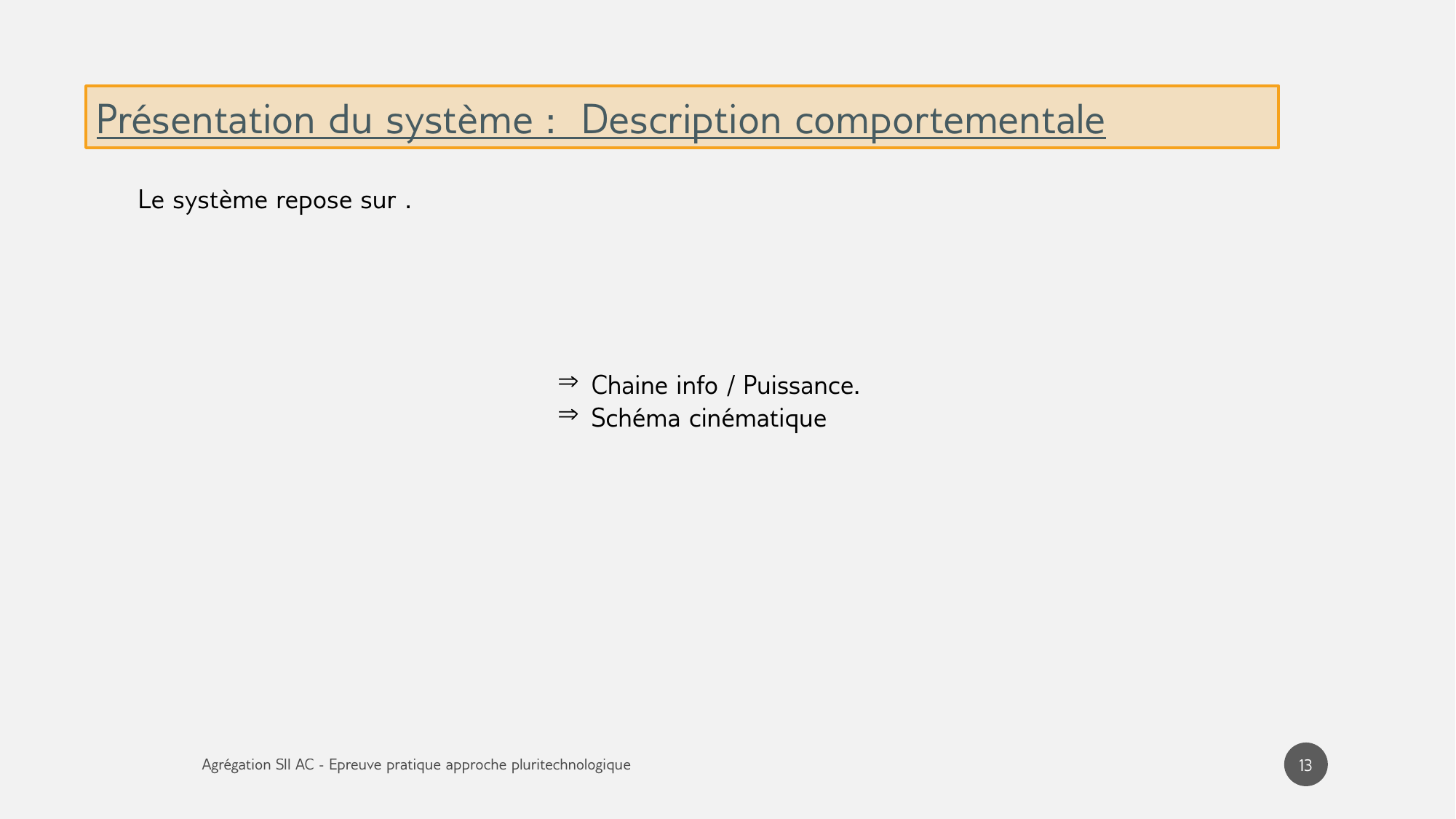

Présentation du système :  Description comportementale
Le système repose sur .
Chaine info / Puissance.
Schéma cinématique
13
Agrégation SII AC - Epreuve pratique approche pluritechnologique